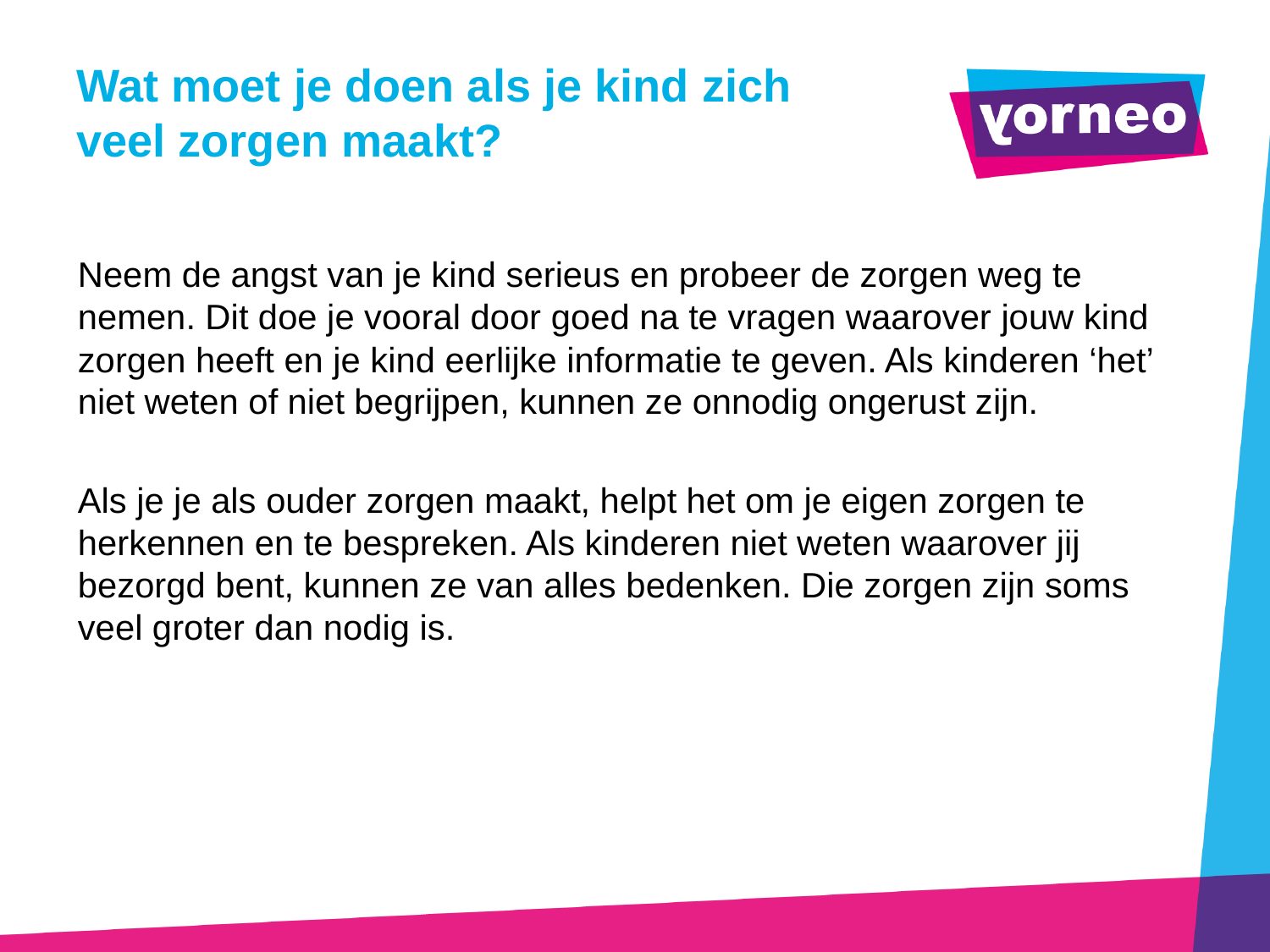

# Wat moet je doen als je kind zich veel zorgen maakt?
Neem de angst van je kind serieus en probeer de zorgen weg te nemen. Dit doe je vooral door goed na te vragen waarover jouw kind zorgen heeft en je kind eerlijke informatie te geven. Als kinderen ‘het’ niet weten of niet begrijpen, kunnen ze onnodig ongerust zijn.

Als je je als ouder zorgen maakt, helpt het om je eigen zorgen te herkennen en te bespreken. Als kinderen niet weten waarover jij bezorgd bent, kunnen ze van alles bedenken. Die zorgen zijn soms veel groter dan nodig is.